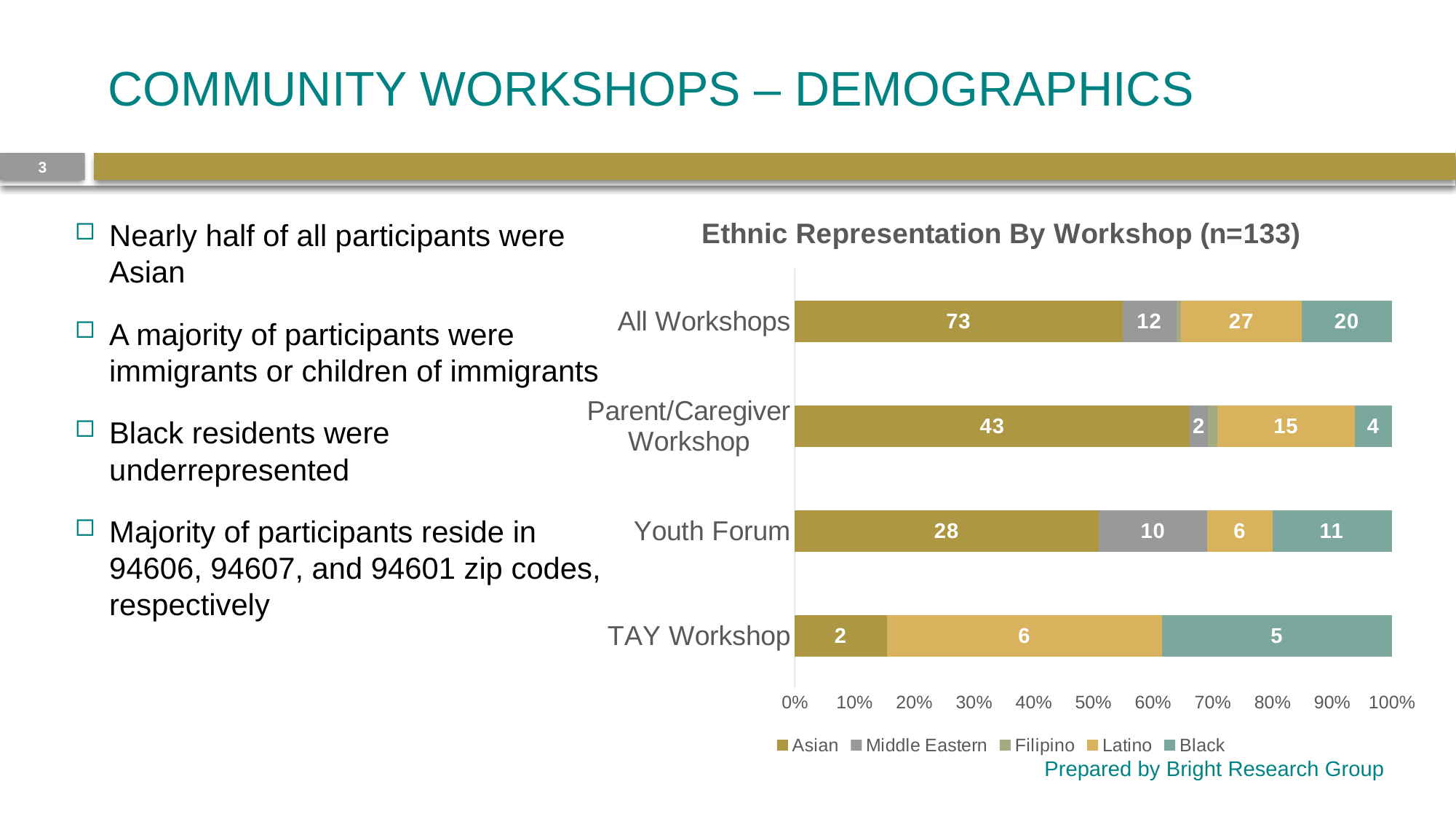

# Community workshops – Demographics
3

### Chart: Ethnic Representation By Workshop (n=133)

| Category | Asian | Middle Eastern | Filipino | Latino | Black |
|---|---|---|---|---|---|
| TAY Workshop | 2.0 | 0.0 | 0.0 | 6.0 | 5.0 |
| Youth Forum | 28.0 | 10.0 | 0.0 | 6.0 | 11.0 |
| Parent/Caregiver
Workshop | 43.0 | 2.0 | 1.0 | 15.0 | 4.0 |
| All Workshops | 73.0 | 12.0 | 1.0 | 27.0 | 20.0 |
Nearly half of all participants were Asian
A majority of participants were immigrants or children of immigrants
Black residents were underrepresented
Majority of participants reside in 94606, 94607, and 94601 zip codes, respectively

Prepared by Bright Research Group